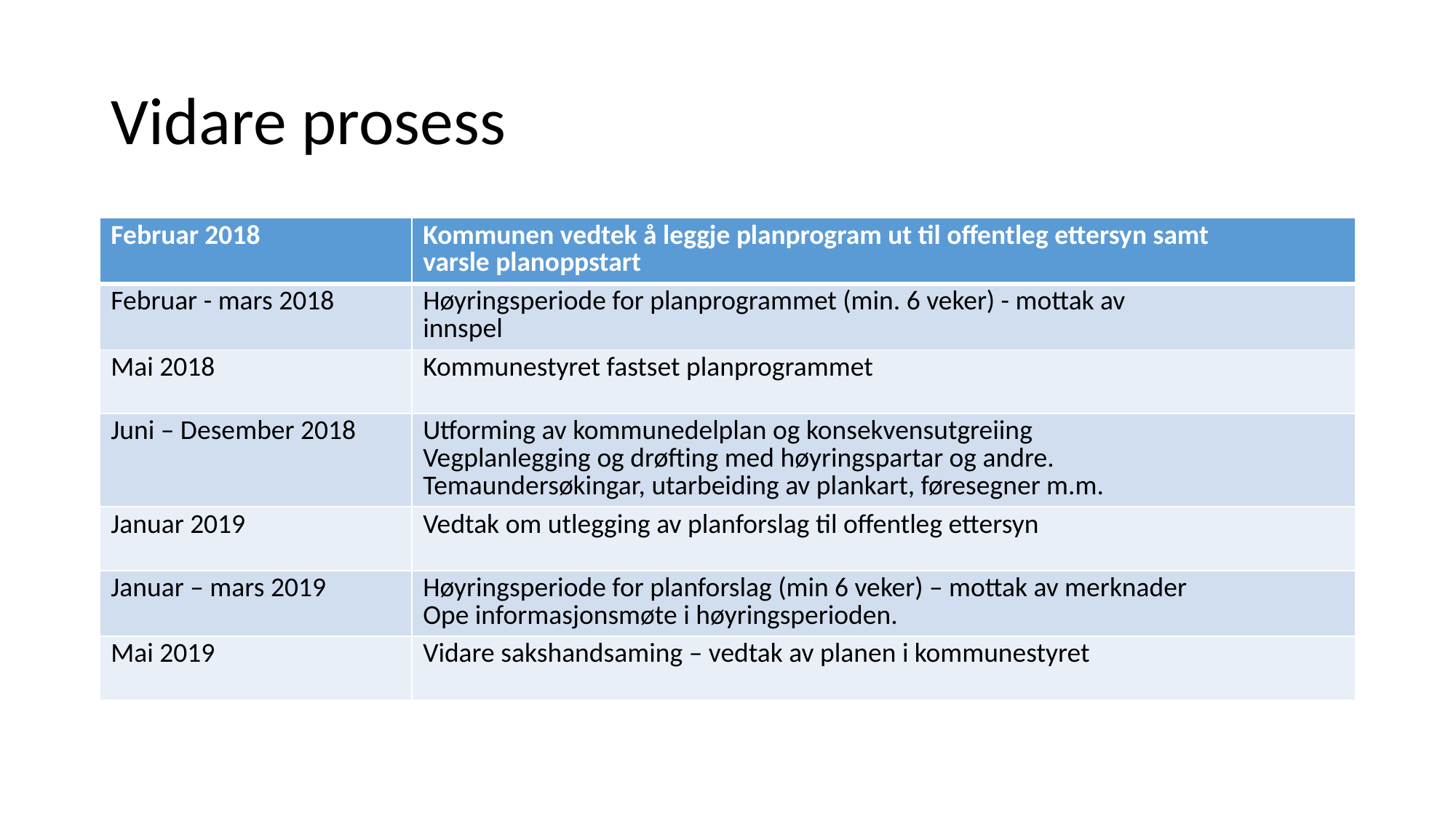

# Vidare prosess
| Februar 2018 | Kommunen vedtek å leggje planprogram ut til offentleg ettersyn samt varsle planoppstart |
| --- | --- |
| Februar - mars 2018 | Høyringsperiode for planprogrammet (min. 6 veker) - mottak av innspel |
| Mai 2018 | Kommunestyret fastset planprogrammet |
| Juni – Desember 2018 | Utforming av kommunedelplan og konsekvensutgreiing Vegplanlegging og drøfting med høyringspartar og andre. Temaundersøkingar, utarbeiding av plankart, føresegner m.m. |
| Januar 2019 | Vedtak om utlegging av planforslag til offentleg ettersyn |
| Januar – mars 2019 | Høyringsperiode for planforslag (min 6 veker) – mottak av merknader Ope informasjonsmøte i høyringsperioden. |
| Mai 2019 | Vidare sakshandsaming – vedtak av planen i kommunestyret |